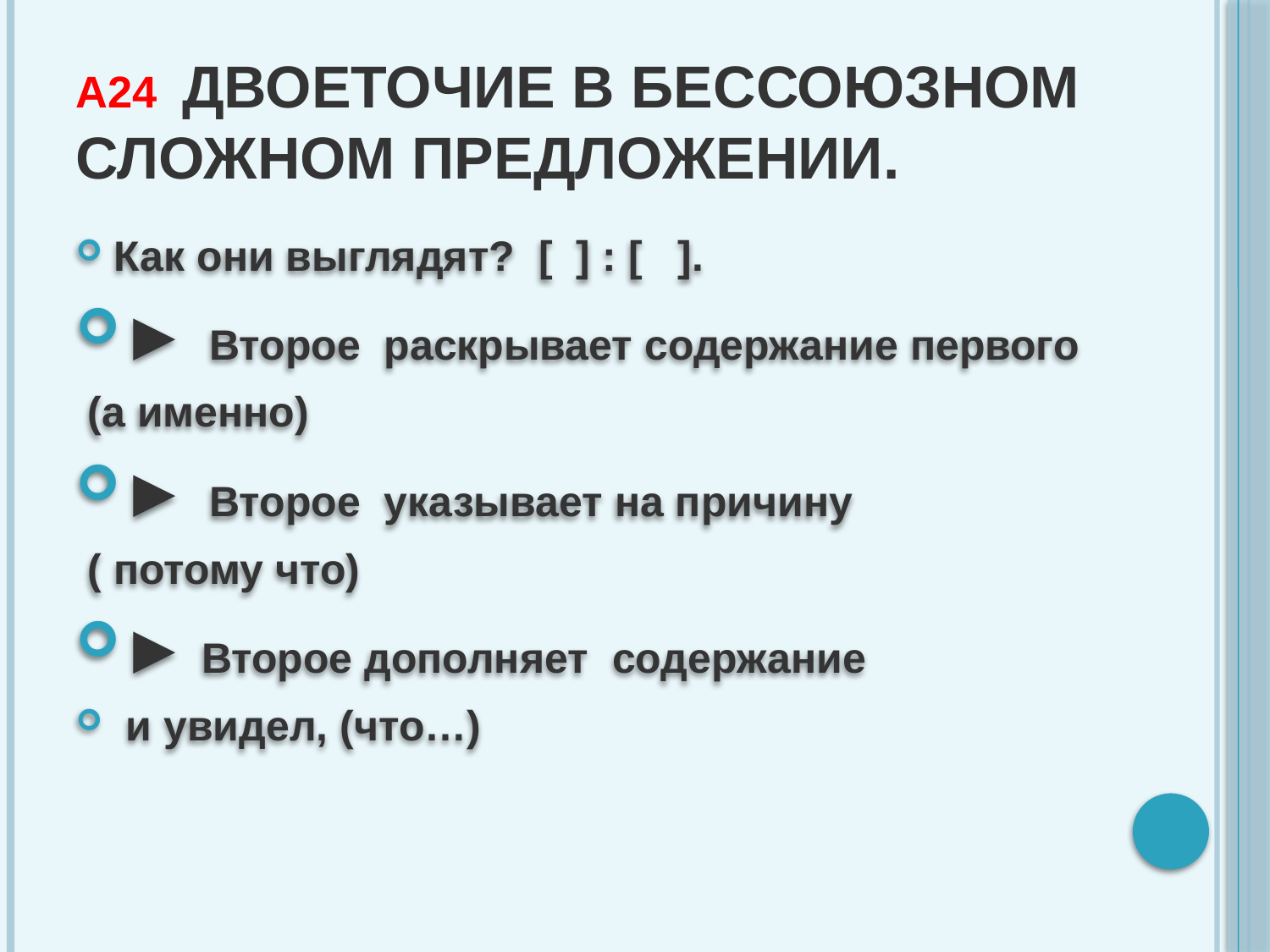

# А24  Двоеточие в бессоюзном сложном предложении.
Как они выглядят?  [  ] : [   ].
► Второе  раскрывает содержание первого
 (а именно)
► Второе  указывает на причину
 ( потому что)
► Второе дополняет  содержание
 и увидел, (что…)